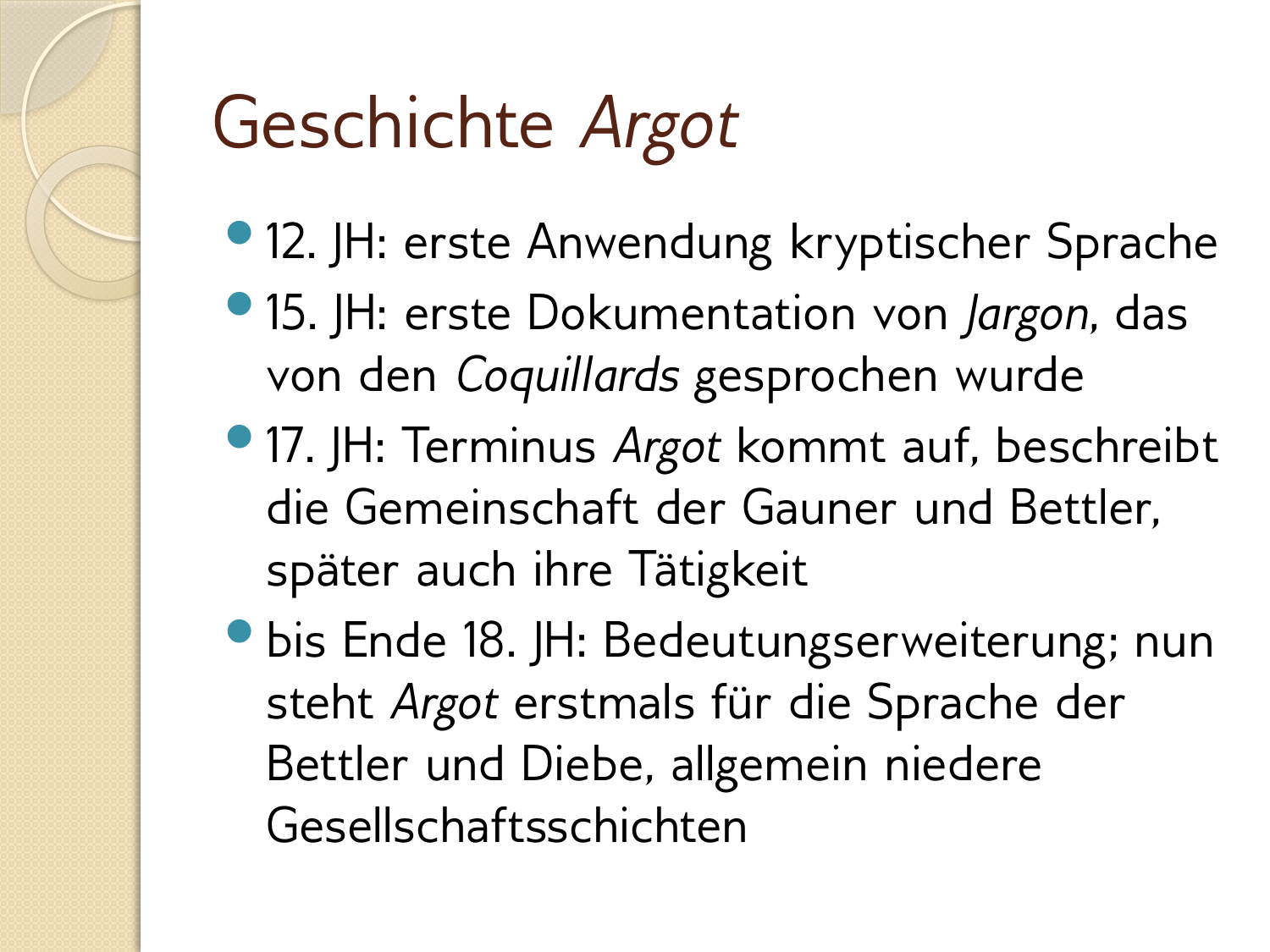

# Geschichte Argot
12. JH: erste Anwendung kryptischer Sprache
15. JH: erste Dokumentation von Jargon, das von den Coquillards gesprochen wurde
17. JH: Terminus Argot kommt auf, beschreibt die Gemeinschaft der Gauner und Bettler, später auch ihre Tätigkeit
bis Ende 18. JH: Bedeutungserweiterung; nun steht Argot erstmals für die Sprache der Bettler und Diebe, allgemein niedere Gesellschaftsschichten